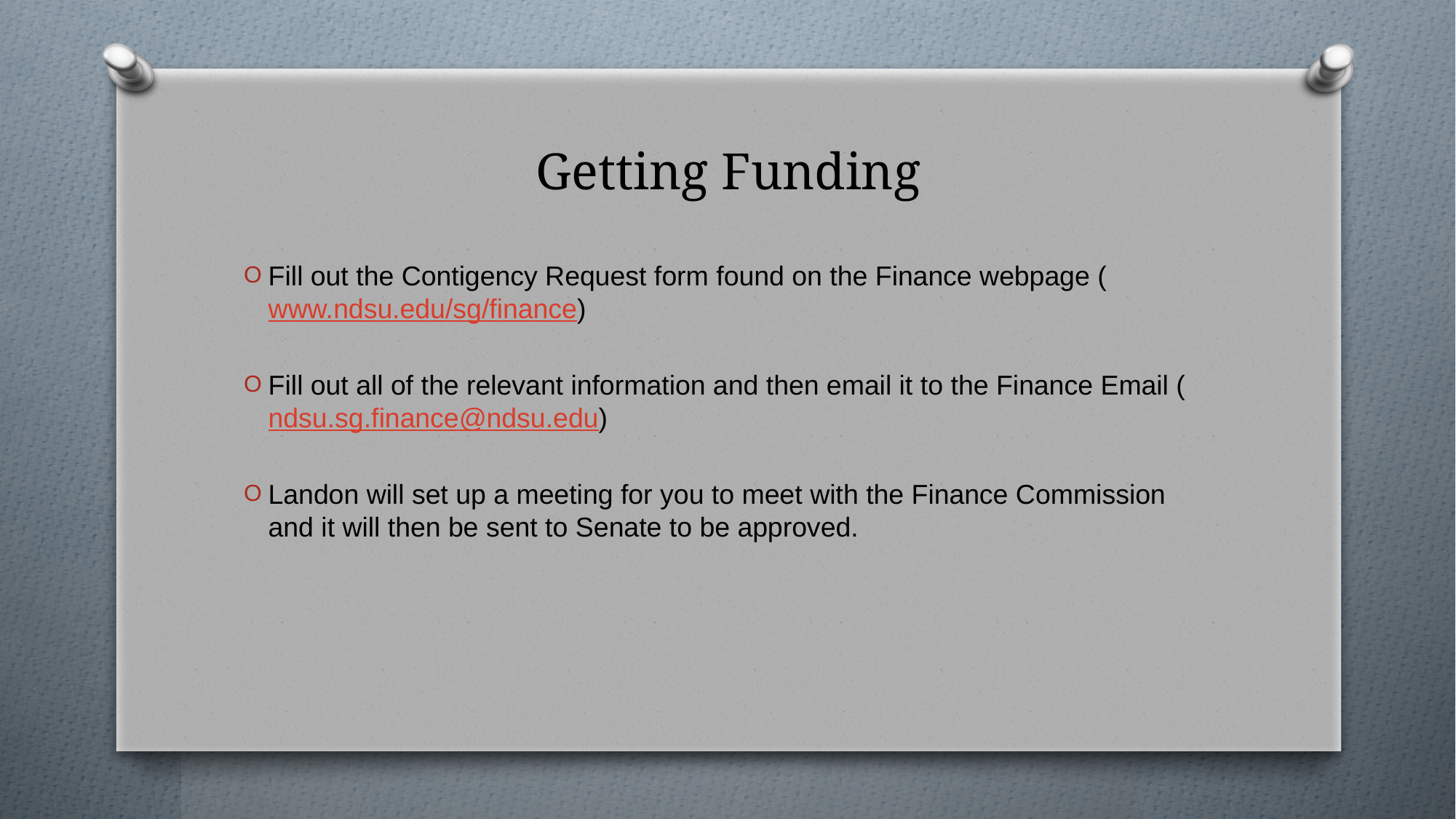

# Getting Funding
Fill out the Contigency Request form found on the Finance webpage (www.ndsu.edu/sg/finance)

Fill out all of the relevant information and then email it to the Finance Email (ndsu.sg.finance@ndsu.edu)

Landon will set up a meeting for you to meet with the Finance Commission and it will then be sent to Senate to be approved.